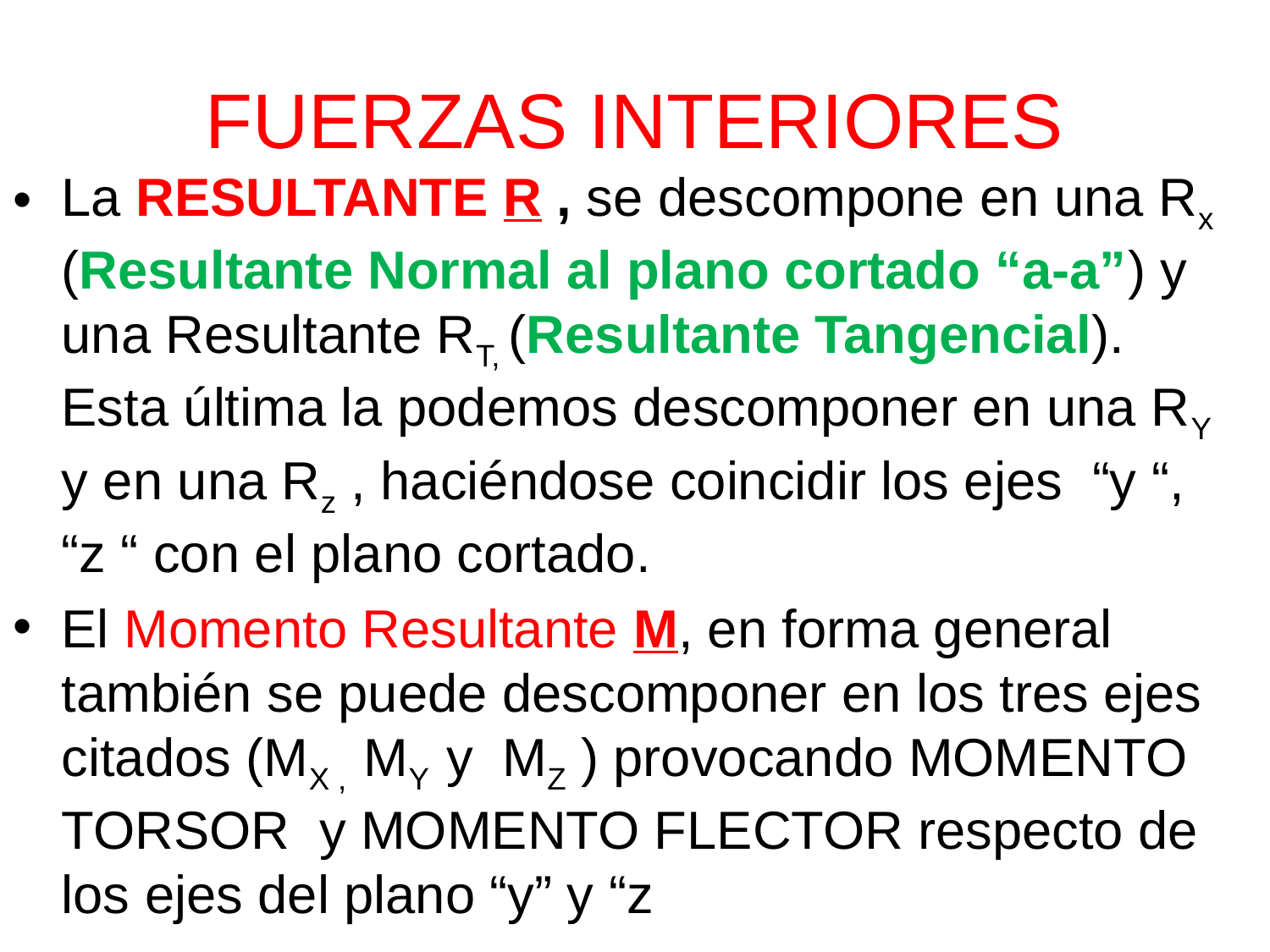

# FUERZAS INTERIORES
La RESULTANTE R , se descompone en una Rx (Resultante Normal al plano cortado “a-a”) y una Resultante RT, (Resultante Tangencial). Esta última la podemos descomponer en una RY  y en una Rz , haciéndose coincidir los ejes  “y “,  “z “ con el plano cortado.
El Momento Resultante M, en forma general también se puede descomponer en los tres ejes citados (MX ,  MY  y  MZ ) provocando MOMENTO TORSOR  y MOMENTO FLECTOR respecto de los ejes del plano “y” y “z